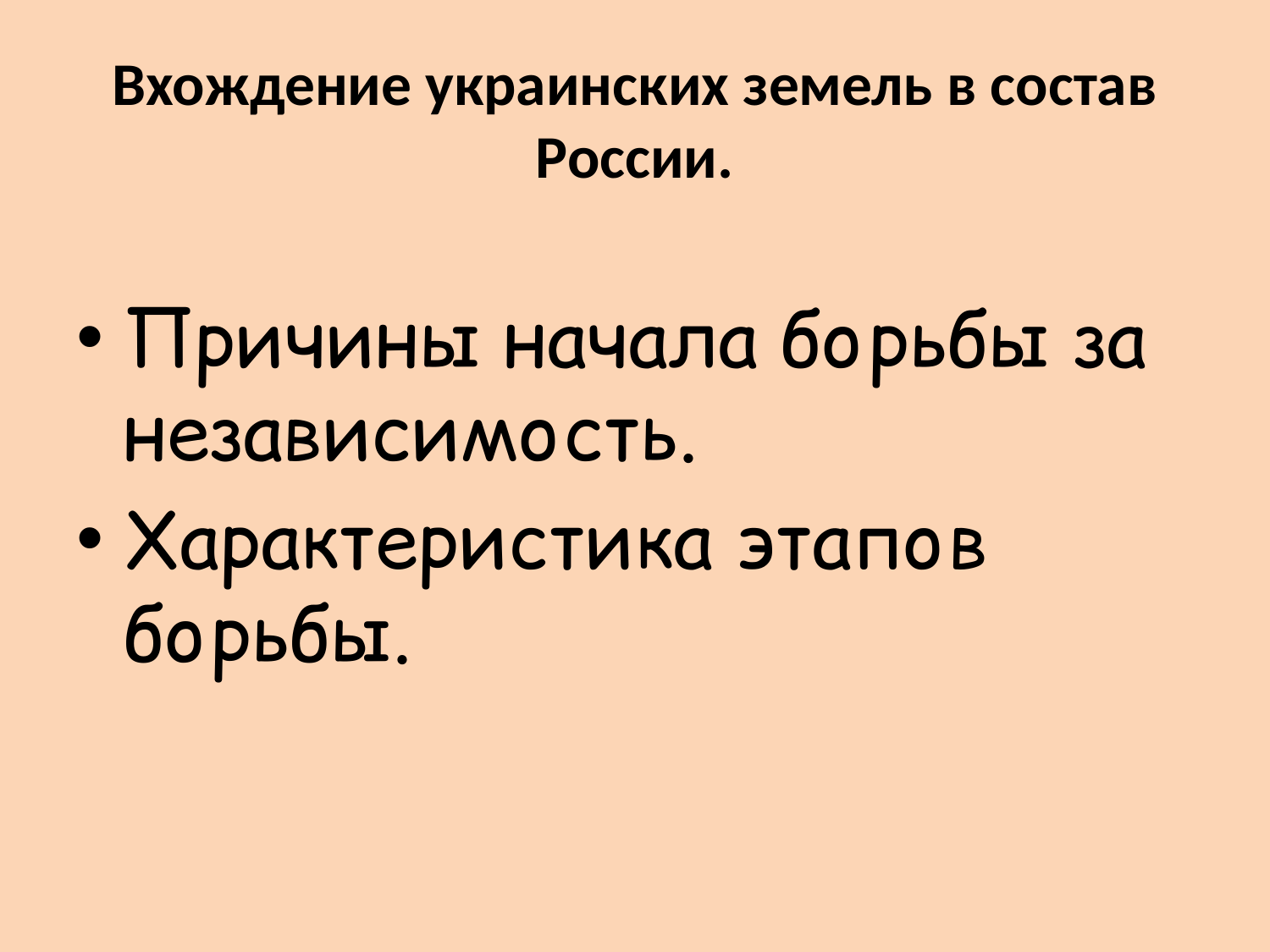

# Вхождение украинских земель в состав России.
Причины начала борьбы за независимость.
Характеристика этапов борьбы.